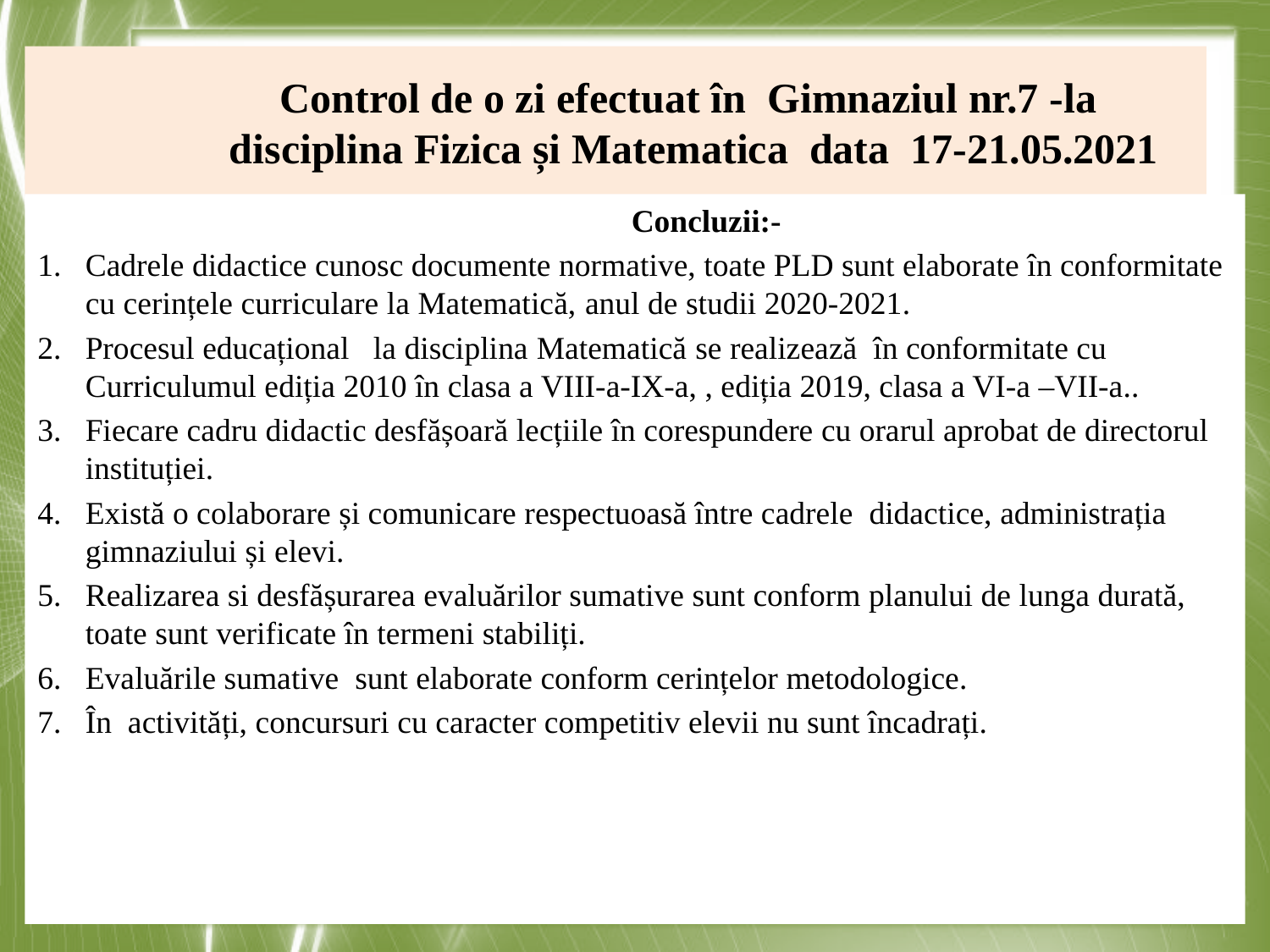

# Control de o zi efectuat în  Gimnaziul nr.7 -la  disciplina Fizica și Matematica  data  17-21.05.2021
Concluzii:-
Cadrele didactice cunosc documente normative, toate PLD sunt elaborate în conformitate cu cerințele curriculare la Matematică, anul de studii 2020-2021.
Procesul educațional   la disciplina Matematică se realizează  în conformitate cu Curriculumul ediția 2010 în clasa a VIII-a-IX-a, , ediția 2019, clasa a VI-a –VII-a..
Fiecare cadru didactic desfășoară lecțiile în corespundere cu orarul aprobat de directorul instituției.
Există o colaborare și comunicare respectuoasă între cadrele  didactice, administrația gimnaziului și elevi.
Realizarea si desfășurarea evaluărilor sumative sunt conform planului de lunga durată, toate sunt verificate în termeni stabiliți.
Evaluările sumative  sunt elaborate conform cerințelor metodologice.
În  activități, concursuri cu caracter competitiv elevii nu sunt încadrați.